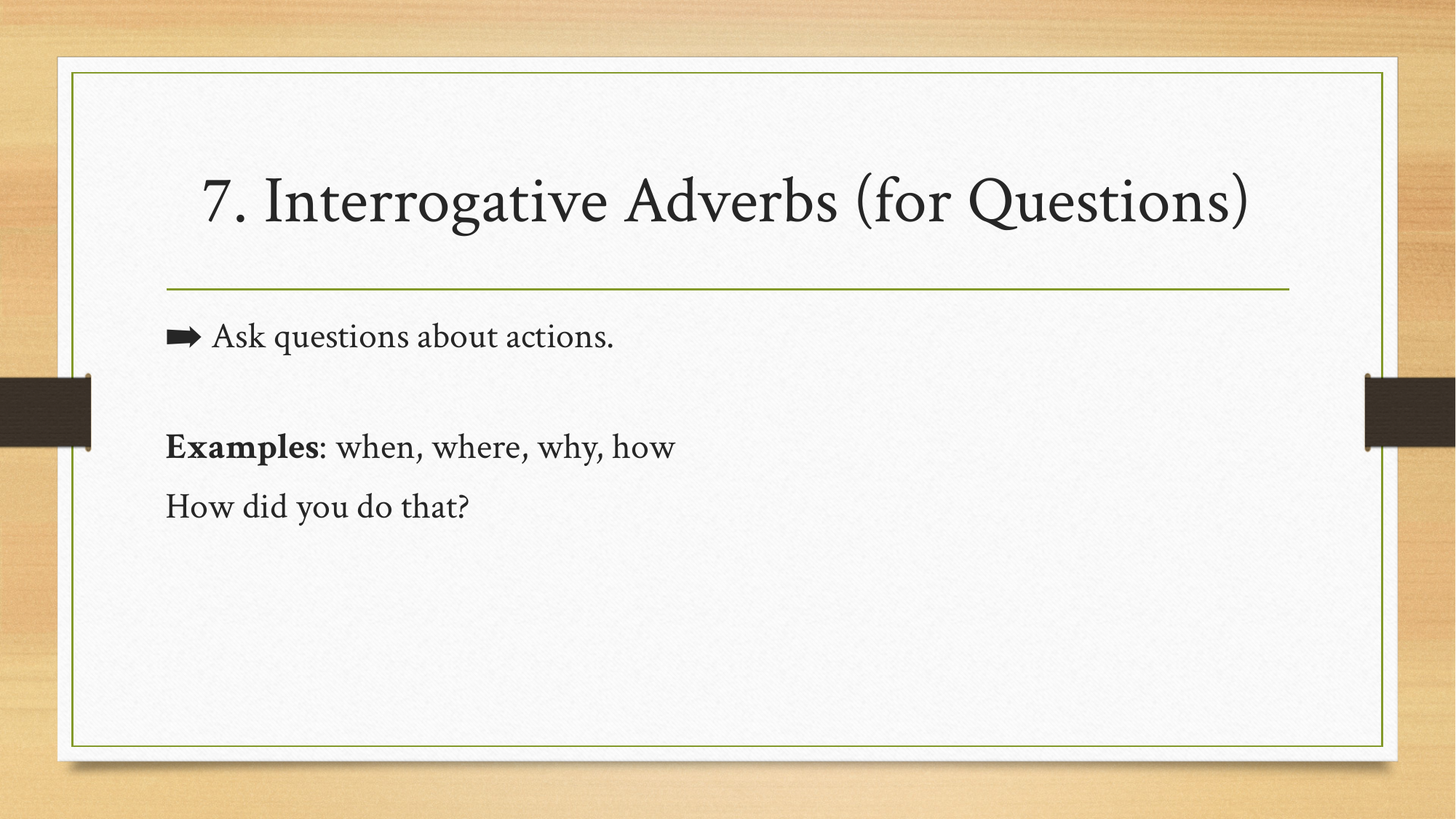

# 7. Interrogative Adverbs (for Questions)
➡️ Ask questions about actions.

Examples: when, where, why, how
How did you do that?